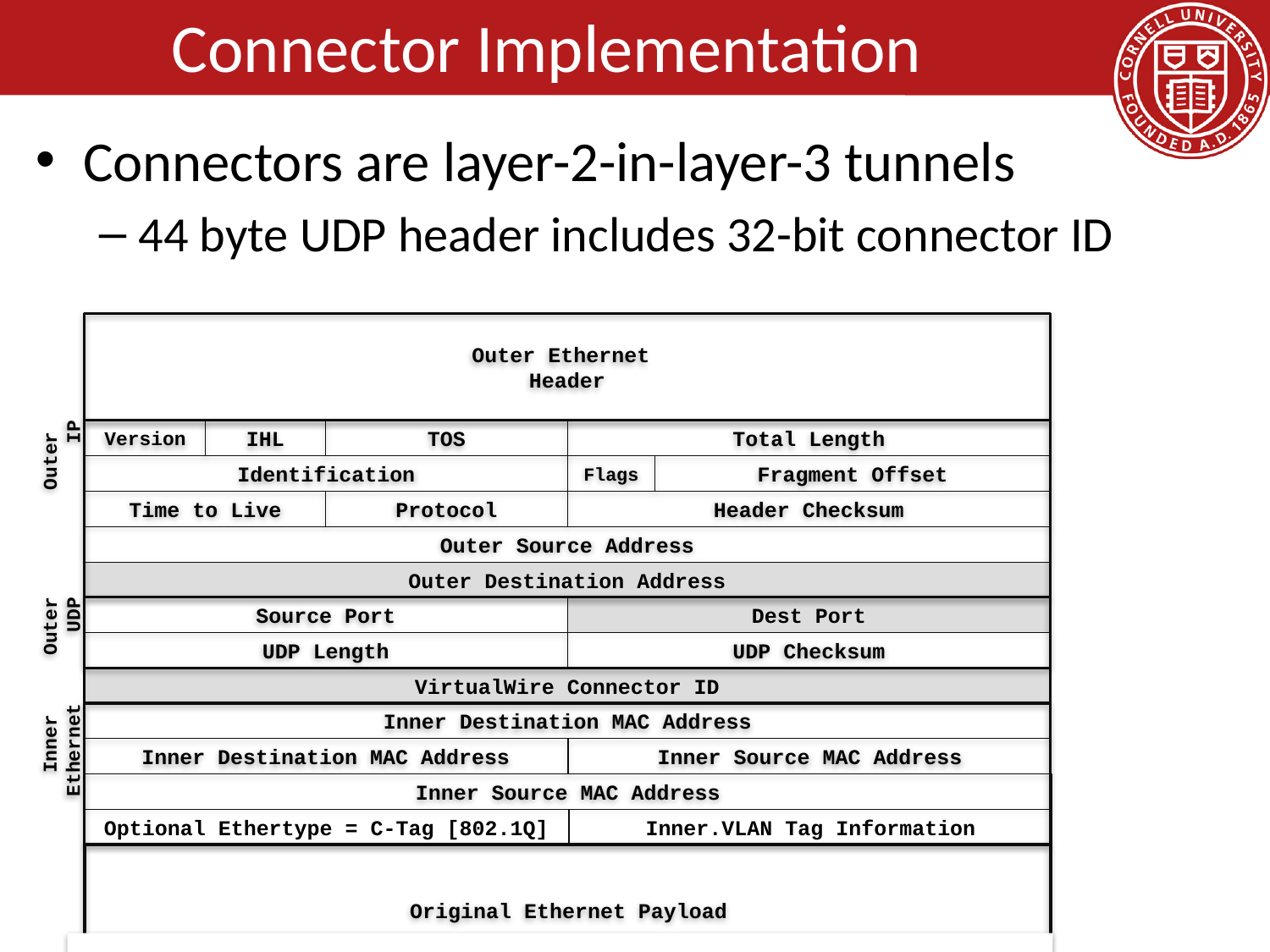

# Connector Implementation
Connectors are layer-2-in-layer-3 tunnels
44 byte UDP header includes 32-bit connector ID
Outer Ethernet
Header

Version
IHL
TOS
Total Length
Identification
Flags
Fragment Offset
Outer
IP
Time to Live
Protocol
Header Checksum
Outer Source Address
Outer Destination Address
Source Port

Dest Port
Outer UDP
UDP Length
UDP Checksum
VirtualWire Connector ID

Inner Destination MAC Address

Inner Destination MAC Address
Inner Source MAC Address
Inner
Ethernet
Inner Source MAC Address
Optional Ethertype = C-Tag [802.1Q]
Inner.VLAN Tag Information

Original Ethernet Payload
...